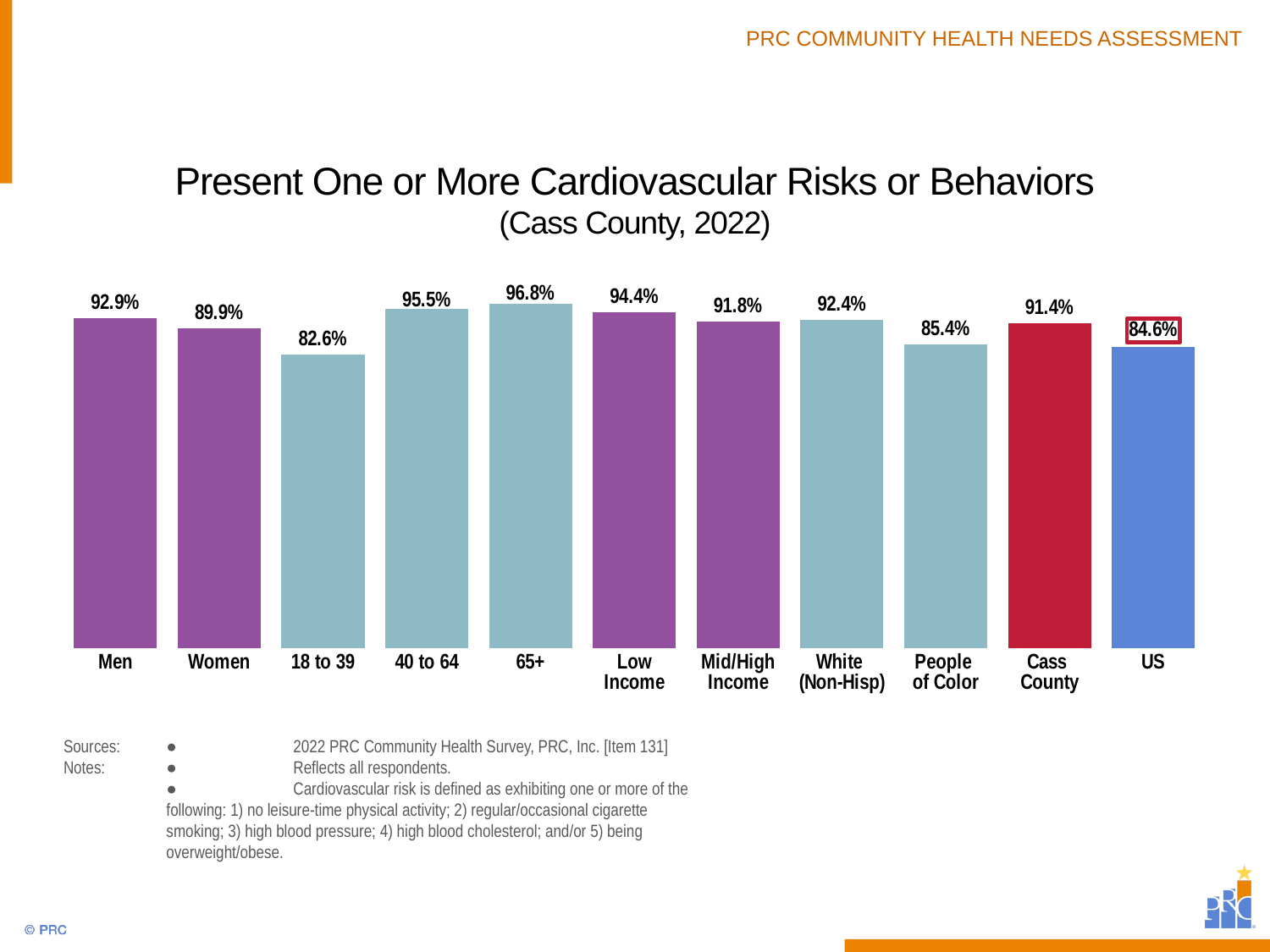

# Present One or More Cardiovascular Risks or Behaviors (Cass County, 2022)

### Chart

| Category | Column1 |
|---|---|
| Men | 92.9 |
| Women | 89.9 |
| 18 to 39 | 82.6 |
| 40 to 64 | 95.5 |
| 65+ | 96.8 |
| Low
Income | 94.4 |
| Mid/High
Income | 91.8 |
| White
(Non-Hisp) | 92.4 |
| People
of Color | 85.4 |
| Cass
County | 91.4 |
| US | 84.6 |
Sources:	●	2022 PRC Community Health Survey, PRC, Inc. [Item 131]
Notes:	●	Reflects all respondents.
	● 	Cardiovascular risk is defined as exhibiting one or more of the following: 1) no leisure-time physical activity; 2) regular/occasional cigarette smoking; 3) high blood pressure; 4) high blood cholesterol; and/or 5) being overweight/obese.